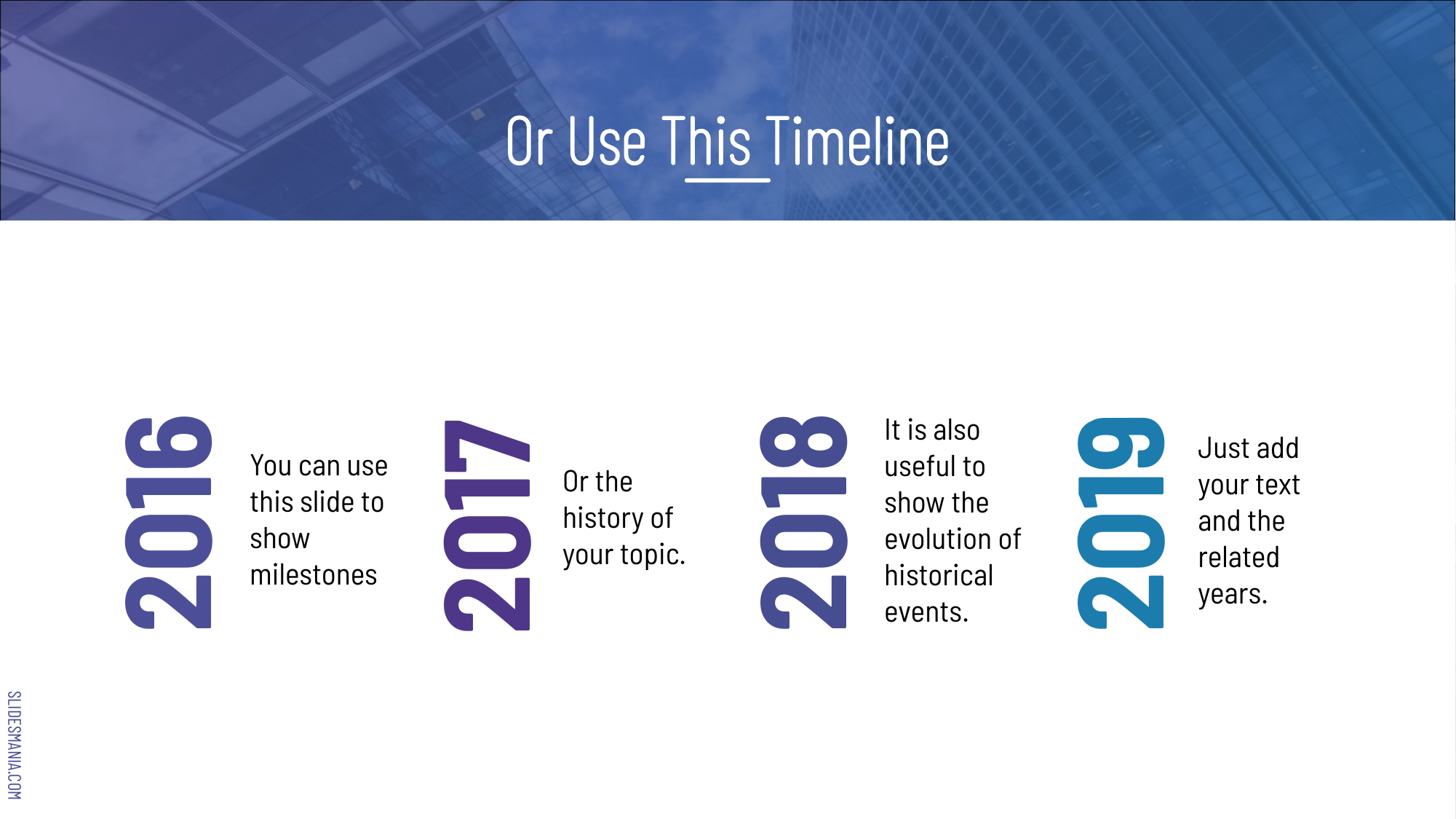

# Or Use This Timeline

Or the history of your topic.
You can use this slide to show milestones
Just add your text and the related years.
It is also useful to show the evolution of historical events.
2018
2016
2017
2019